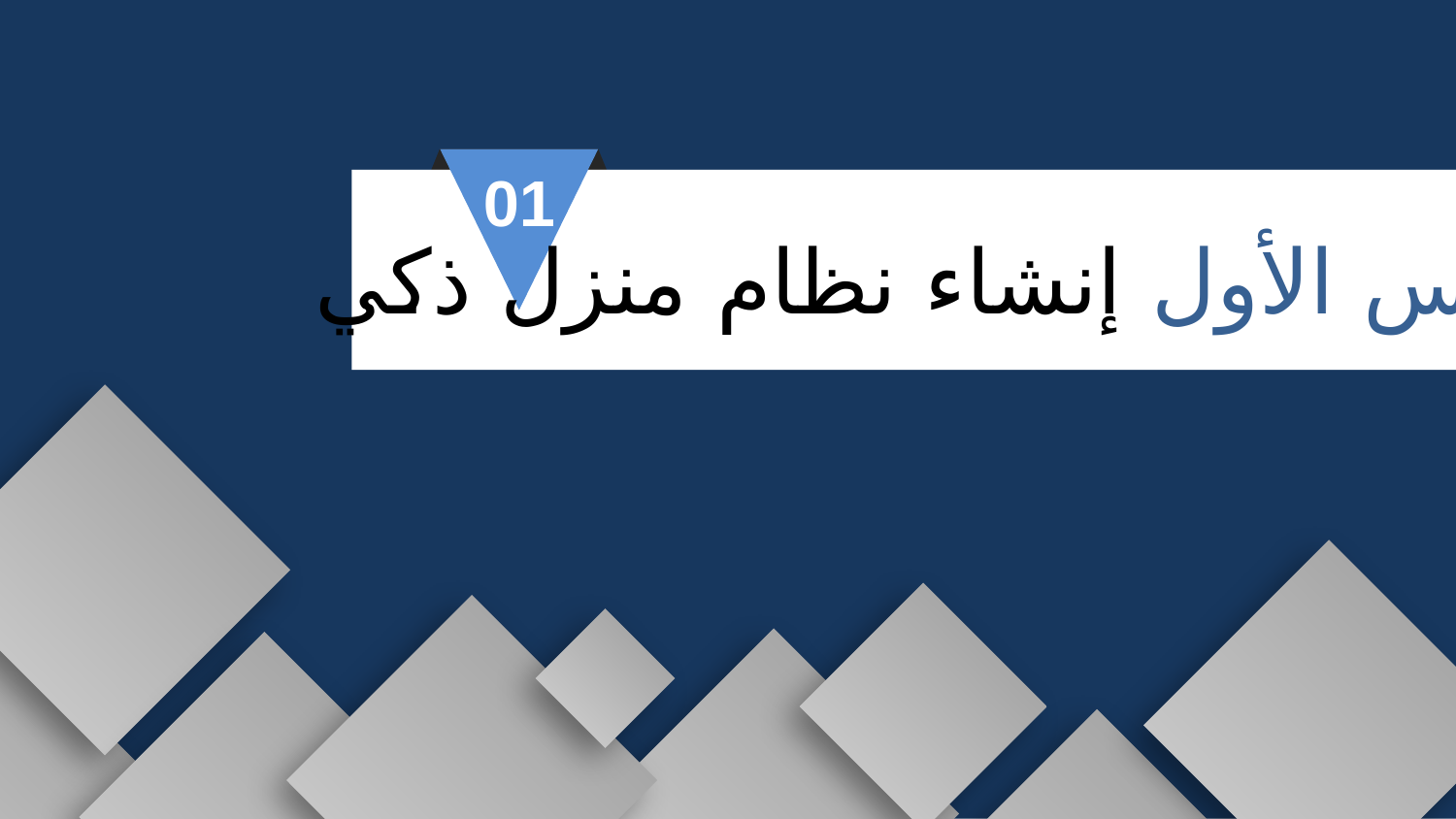

01

الدرس الأول إنشاء نظام منزل ذكي .